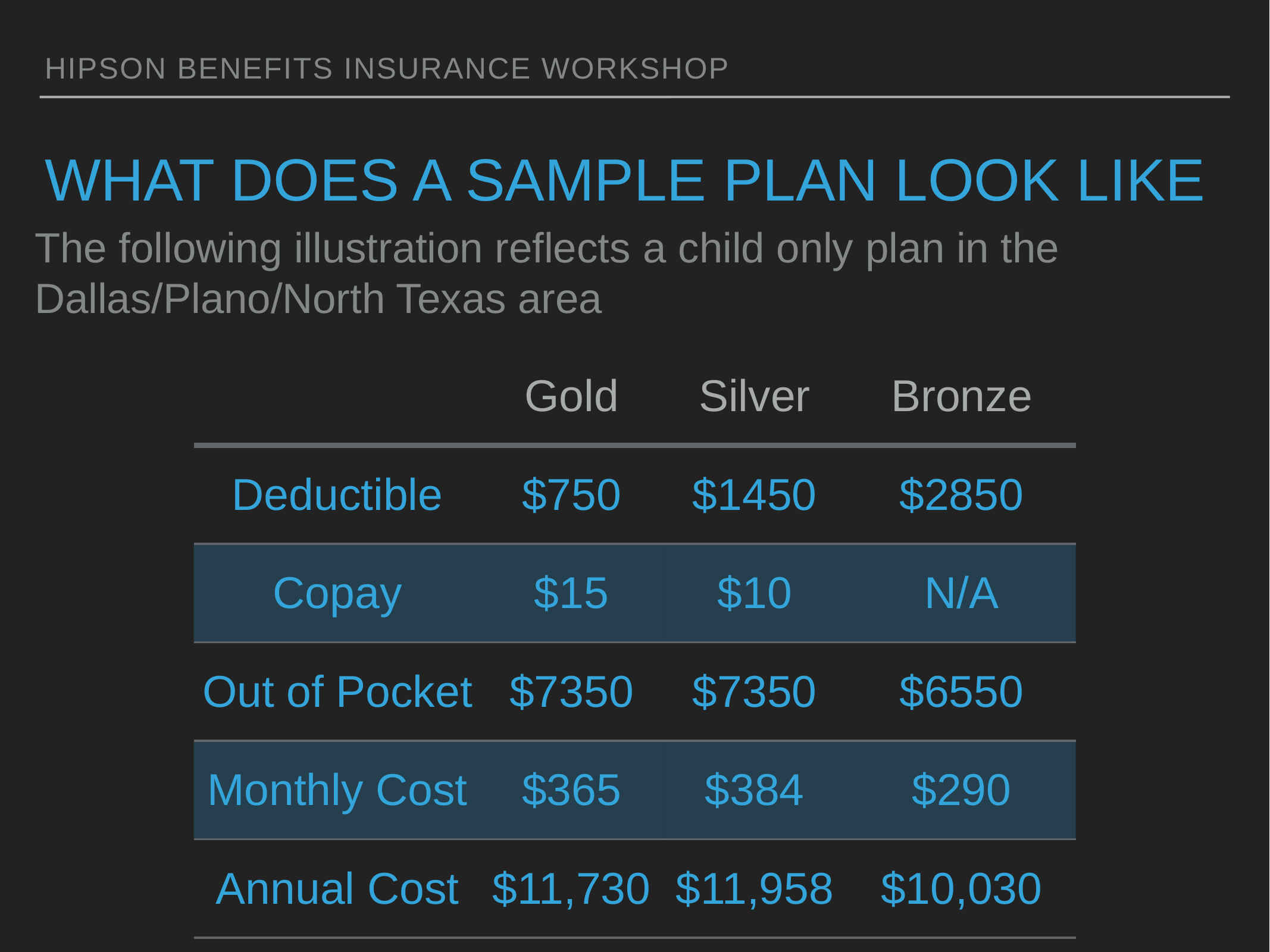

hipson benefits insurance workshop
# what does a sample plan look like
The following illustration reflects a child only plan in the Dallas/Plano/North Texas area
|  | Gold | Silver | Bronze |
| --- | --- | --- | --- |
| Deductible | $750 | $1450 | $2850 |
| Copay | $15 | $10 | N/A |
| Out of Pocket | $7350 | $7350 | $6550 |
| Monthly Cost | $365 | $384 | $290 |
| Annual Cost | $11,730 | $11,958 | $10,030 |